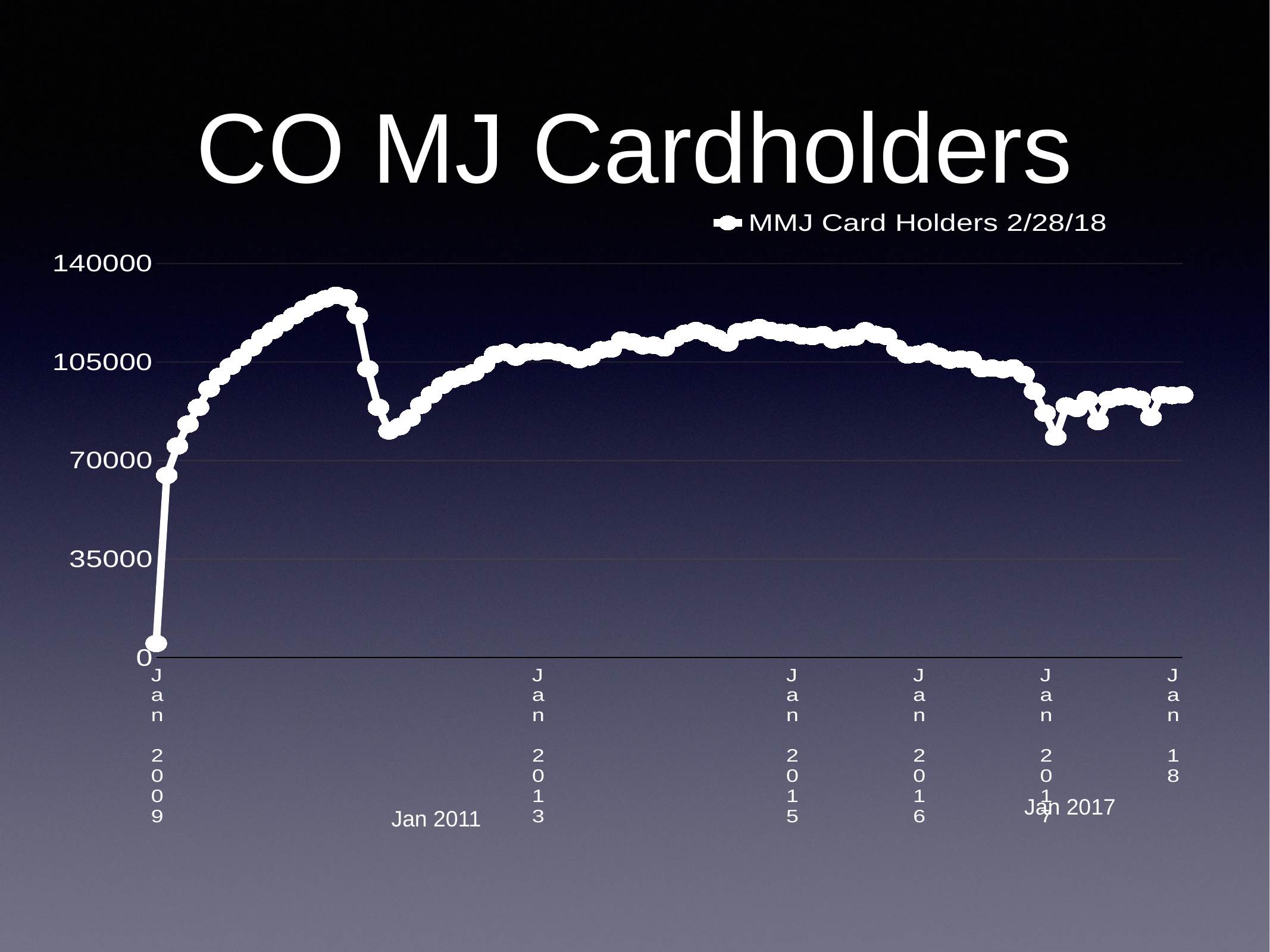

# CO MJ Cardholders

### Chart

| Category | MMJ Card Holders 2/28/18 |
|---|---|
| Jan 2009 | 5051.0 |
|   | 64733.0 |
|   | 75209.0 |
|   | 82944.0 |
|   | 88900.0 |
|   | 95477.0 |
|   | 99902.0 |
|   | 103468.0 |
|   | 106653.0 |
|   | 110100.0 |
|   | 113577.0 |
|   | 116198.0 |
| None | 118895.0 |
|   | 121430.0 |
|   | 123890.0 |
|   | 126005.0 |
|   | 127444.0 |
|   | 128698.0 |
|   | 127816.0 |
|   | 121476.0 |
|   | 102592.0 |
|   | 88872.0 |
|   | 80558.0 |
| None | 82089.0 |
| None | 85124.0 |
|   | 89646.0 |
|   | 93393.0 |
|   | 96709.0 |
|   | 98910.0 |
|   | 99960.0 |
|   | 101220.0 |
|   | 104138.0 |
|   | 107666.0 |
|   | 108481.0 |
|   | 106763.0 |
|   | 108526.0 |
| Jan 2013 | 108656.0 |
|   | 108951.0 |
|   | 108483.0 |
|   | 107262.0 |
|   | 105886.0 |
|   | 106817.0 |
|   | 109292.0 |
|   | 109622.0 |
| None | 112862.0 |
| None | 112149.0 |
| None | 110785.0 |
| None | 110979.0 |
| None | 110030.0 |
| None | 113441.0 |
| None | 115208.0 |
| None | 116180.0 |
| None | 115210.0 |
| None | 113506.0 |
| None | 111804.0 |
| None | 115710.0 |
| None | 116287.0 |
| None | 117239.0 |
| None | 116216.0 |
| None | 115467.0 |
| Jan 2015 | 115453.0 |
| None | 114290.0 |
| None | 114097.0 |
| None | 114713.0 |
| None | 112859.0 |
| None | 113585.0 |
| None | 113862.0 |
| None | 116117.0 |
| None | 114767.0 |
| None | 114094.0 |
| None | 109922.0 |
| None | 107534.0 |
| Jan 2016 | 107798.0 |
| None | 108675.0 |
| None | 107067.0 |
| None | 105695.0 |
| None | 106066.0 |
| None | 105841.0 |
| None | 102620.0 |
| None | 102830.0 |
| None | 102316.0 |
| None | 102914.0 |
| None | 100503.0 |
| None | 94577.0 |
| Jan 2017 | 86840.0 |
| None | 78369.0 |
| None | 89410.0 |
| None | 88548.0 |
| None | 91658.0 |
| None | 83857.0 |
| None | 91658.0 |
| None | 92655.0 |
| None | 92840.0 |
| None | 91745.0 |
| None | 85396.0 |
| None | 93372.0 |
| Jan 18 | 93095.0 |
| None | 93314.0 |
Jan 2017
Jan 2011